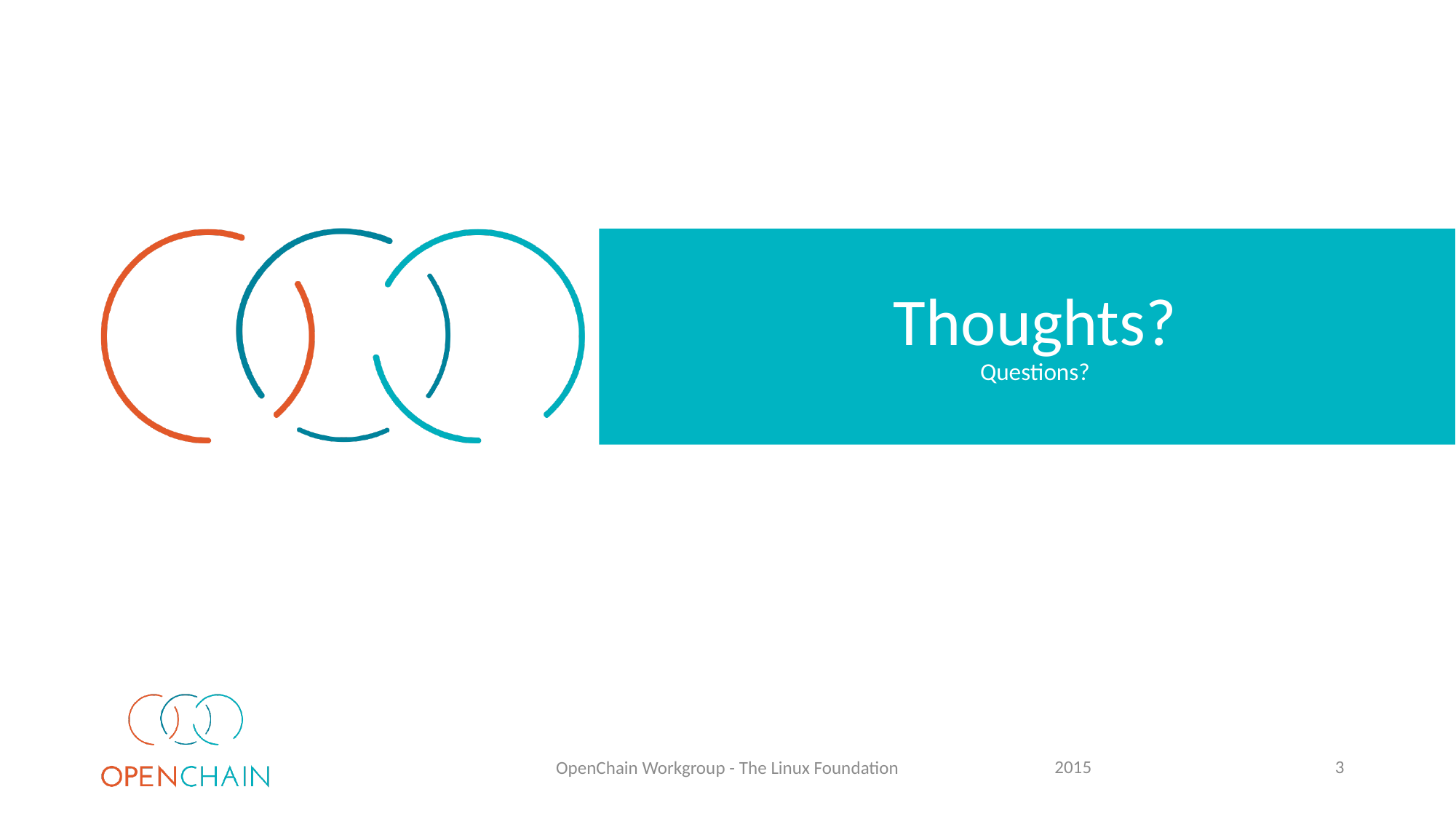

# Thoughts? Questions?
2015
3
OpenChain Workgroup - The Linux Foundation